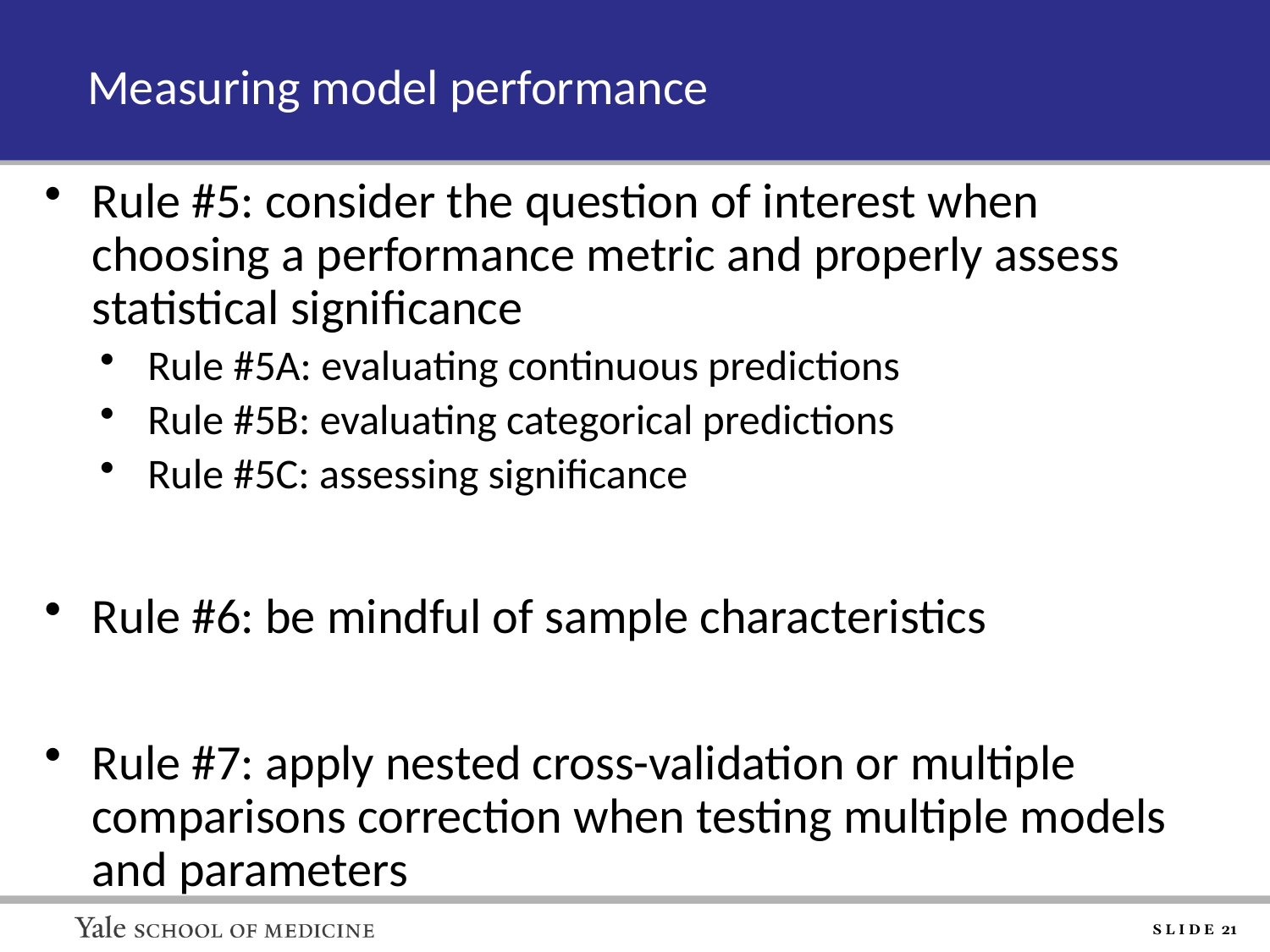

# Measuring model performance
Rule #5: consider the question of interest when choosing a performance metric and properly assess statistical significance
Rule #5A: evaluating continuous predictions
Rule #5B: evaluating categorical predictions
Rule #5C: assessing significance

Rule #6: be mindful of sample characteristics

Rule #7: apply nested cross-validation or multiple comparisons correction when testing multiple models and parameters